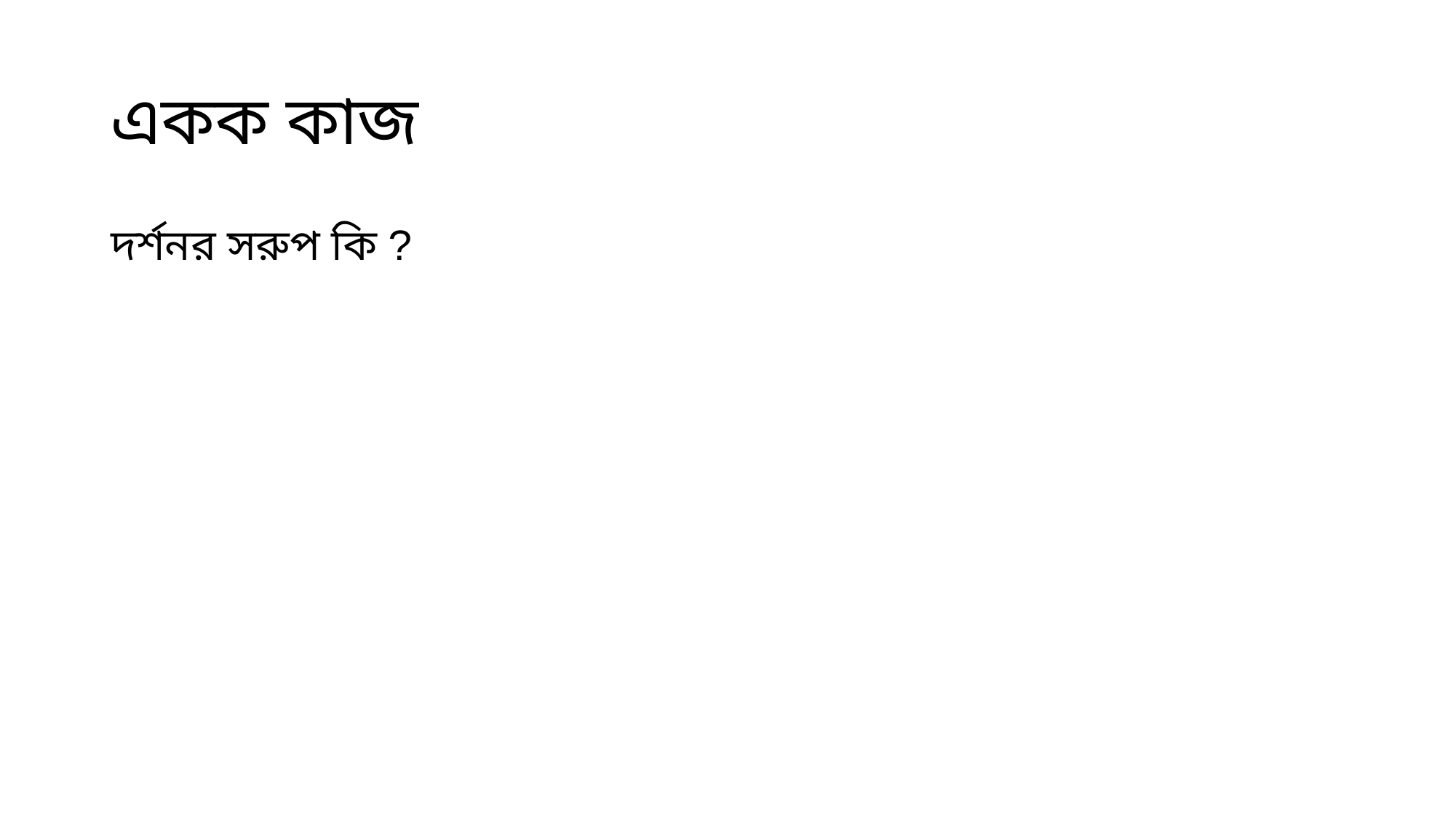

# একক কাজ
দর্শনর সরুপ কি ?